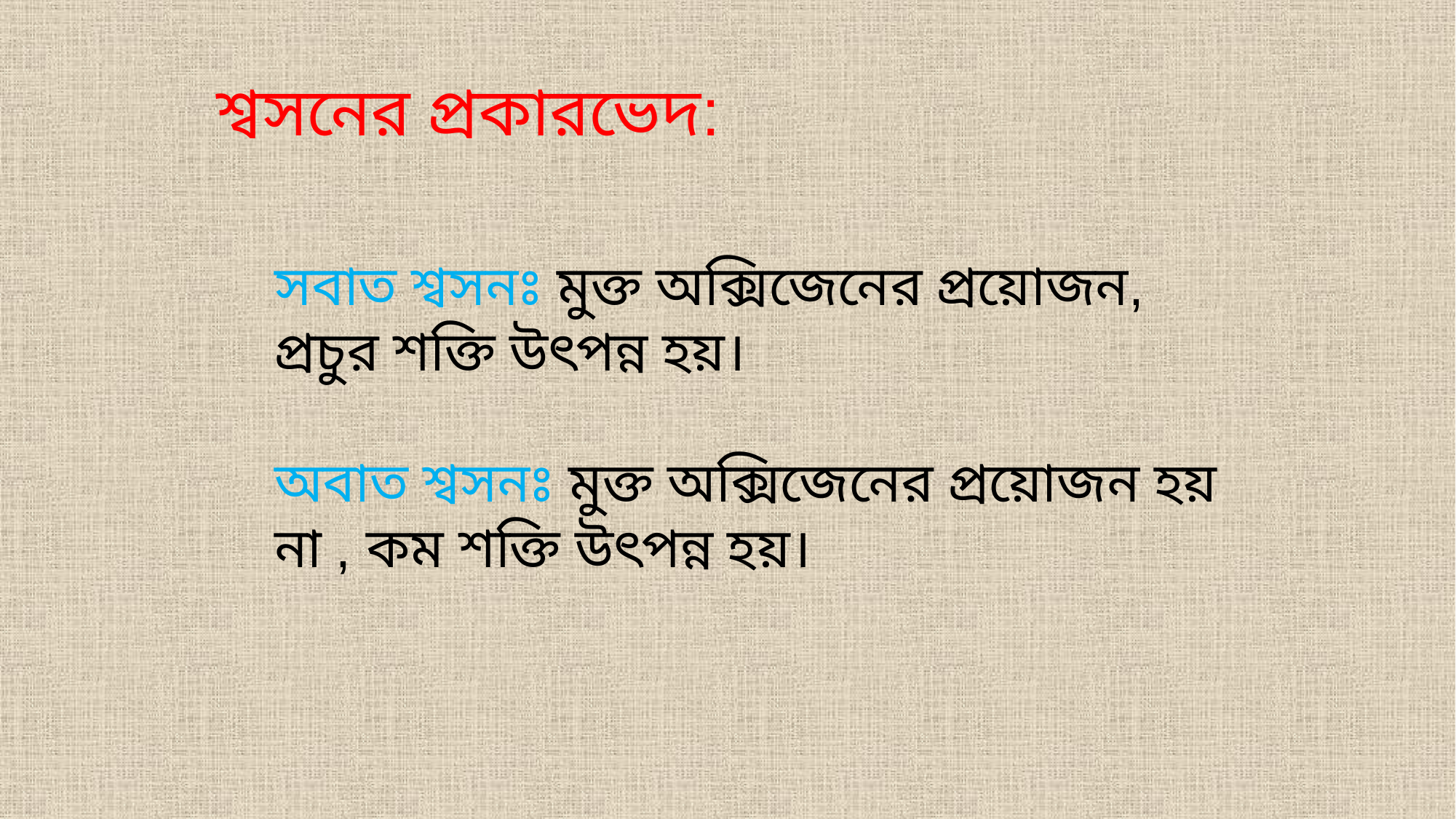

শ্বসনের প্রকারভেদ:
সবাত শ্বসনঃ মুক্ত অক্সিজেনের প্রয়োজন, প্রচুর শক্তি উৎপন্ন হয়।

অবাত শ্বসনঃ মুক্ত অক্সিজেনের প্রয়োজন হয় না , কম শক্তি উৎপন্ন হয়।